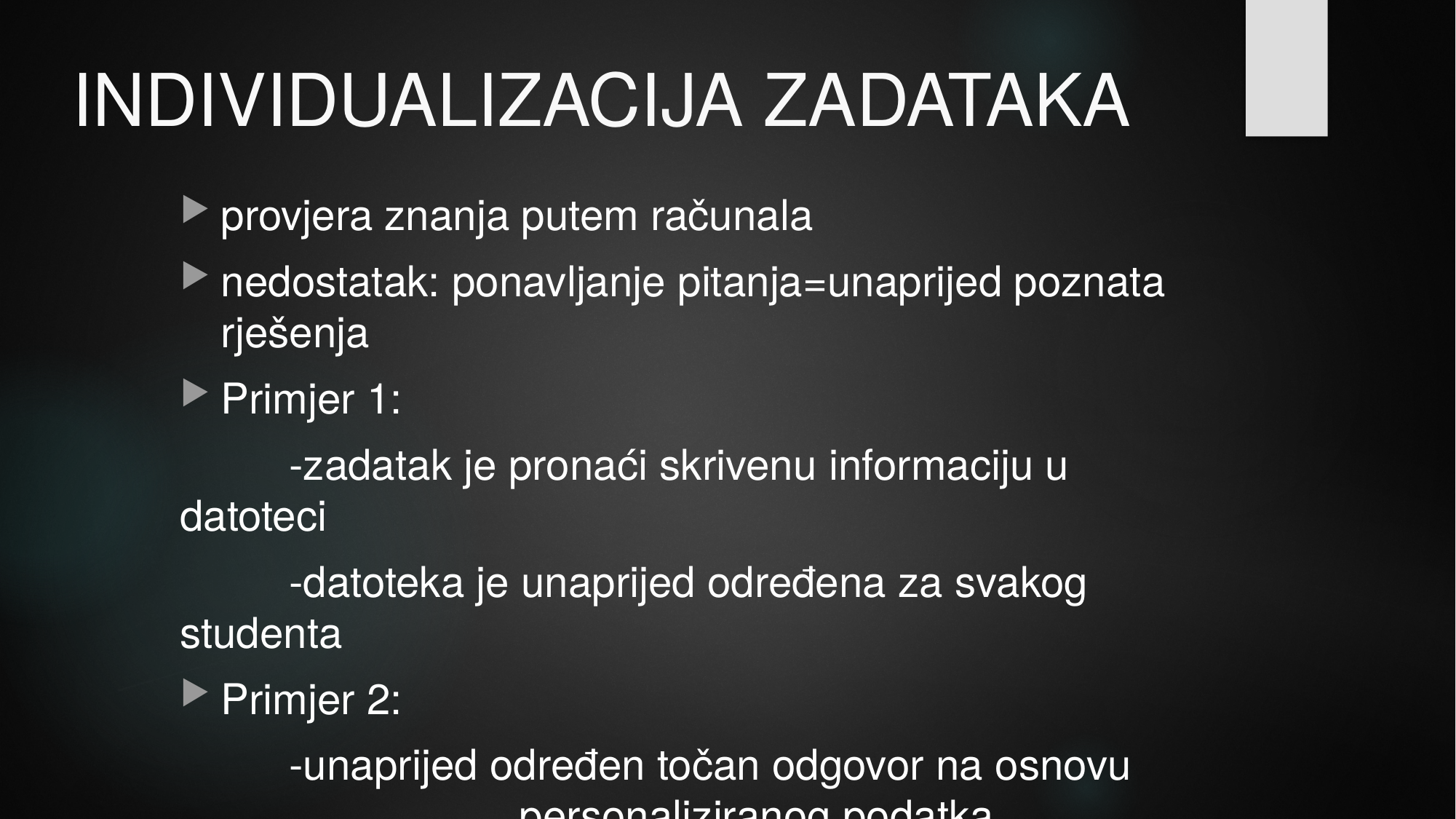

# INDIVIDUALIZACIJA ZADATAKA
provjera znanja putem računala
nedostatak: ponavljanje pitanja=unaprijed poznata rješenja
Primjer 1:
	-zadatak je pronaći skrivenu informaciju u datoteci
	-datoteka je unaprijed određena za svakog studenta
Primjer 2:
	-unaprijed određen točan odgovor na osnovu    		  	 personaliziranog podatka